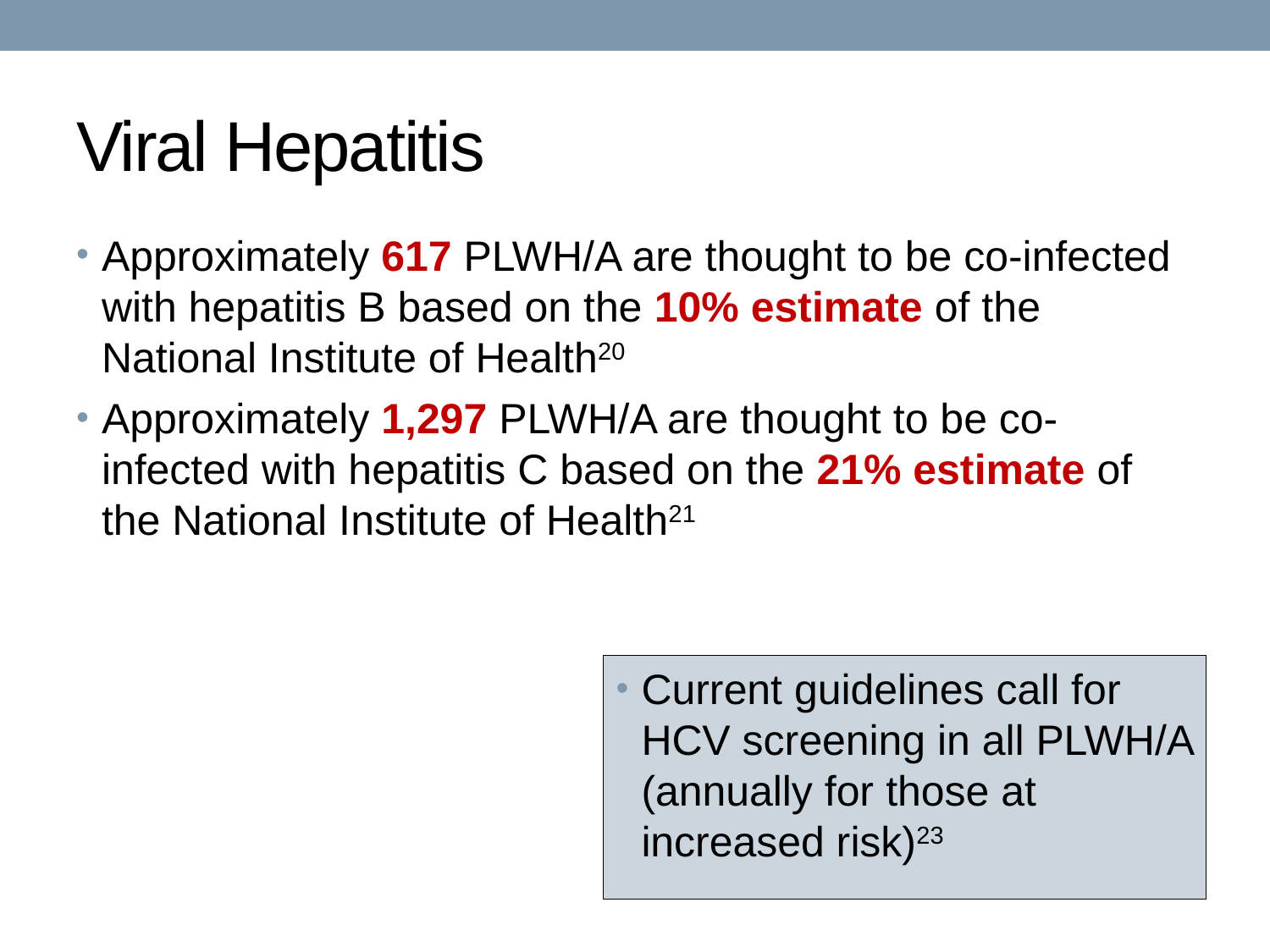

# Viral Hepatitis
Approximately 617 PLWH/A are thought to be co-infected with hepatitis B based on the 10% estimate of the National Institute of Health20
Approximately 1,297 PLWH/A are thought to be co-infected with hepatitis C based on the 21% estimate of the National Institute of Health21

Current guidelines call for HCV screening in all PLWH/A (annually for those at increased risk)23